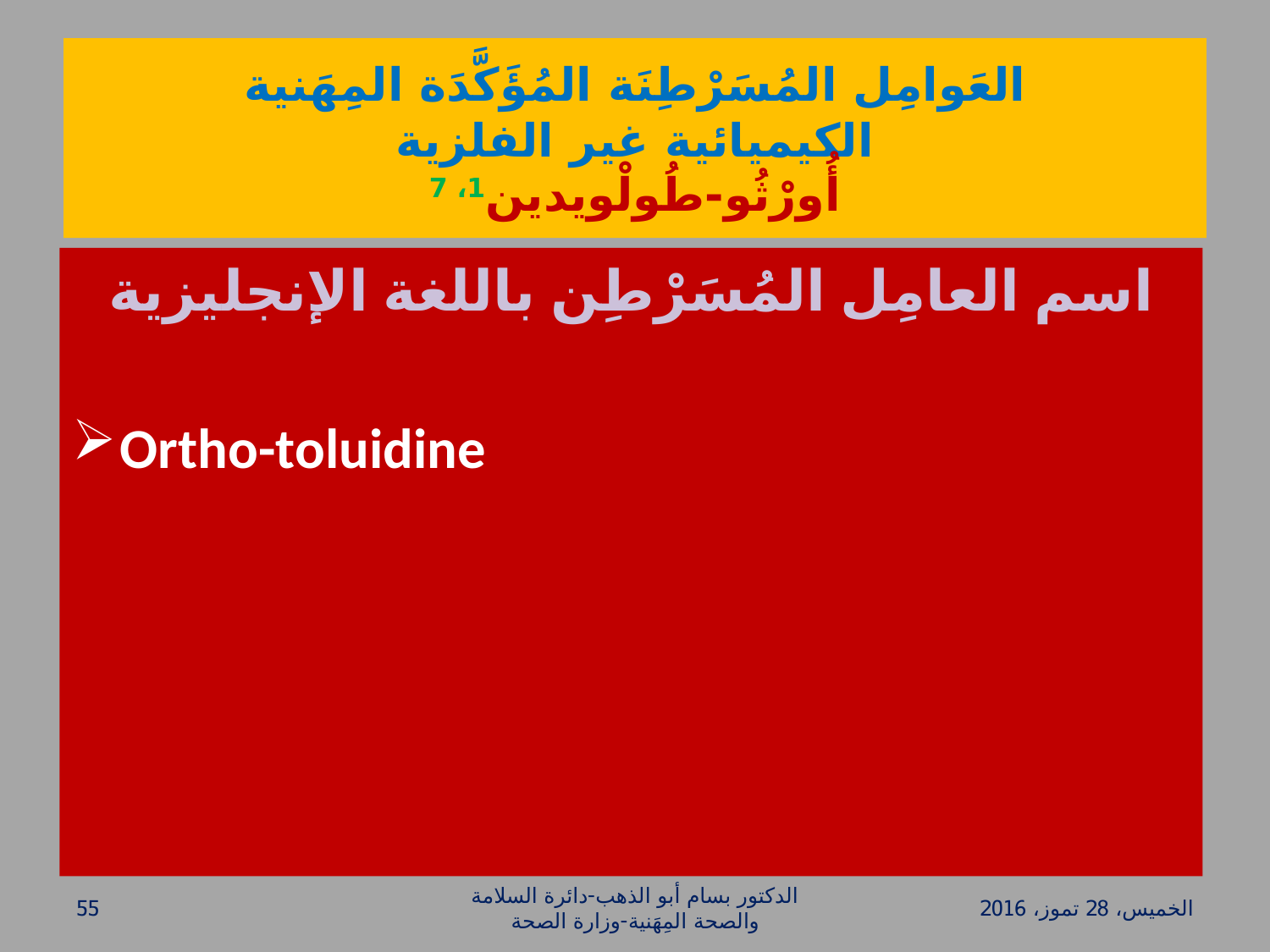

# العَوامِل المُسَرْطِنَة المُؤَكَّدَة المِهَنية الكيميائية غير الفلزية أُورْثُو-طُولْويدين1، 7
اسم العامِل المُسَرْطِن باللغة الإنجليزية

Ortho-toluidine
55
الدكتور بسام أبو الذهب-دائرة السلامة والصحة المِهَنية-وزارة الصحة
الخميس، 28 تموز، 2016